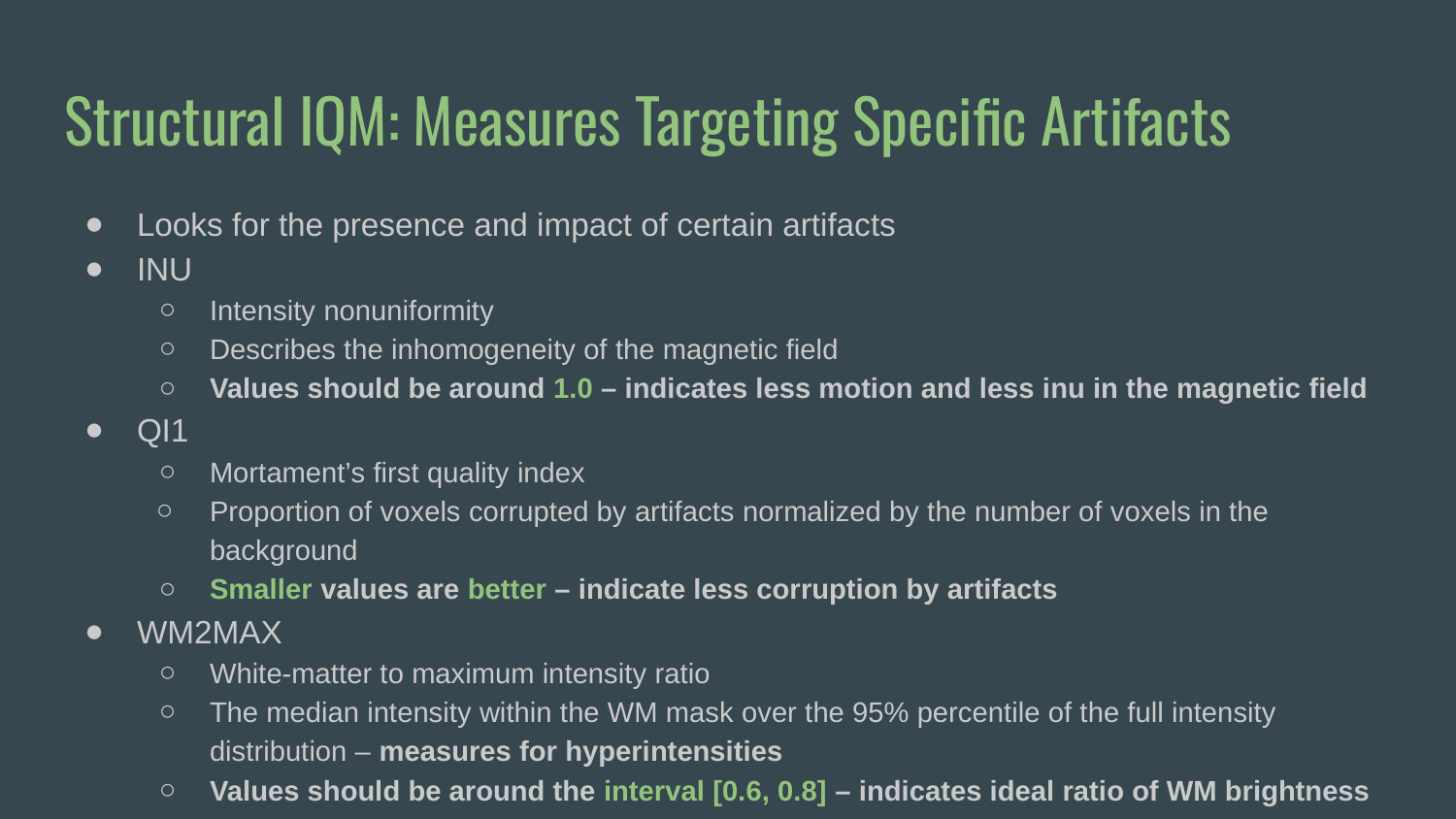

# Structural IQM: Measures Targeting Specific Artifacts
Looks for the presence and impact of certain artifacts
INU
Intensity nonuniformity
Describes the inhomogeneity of the magnetic field
Values should be around 1.0 – indicates less motion and less inu in the magnetic field
QI1
Mortament’s first quality index
Proportion of voxels corrupted by artifacts normalized by the number of voxels in the background
Smaller values are better – indicate less corruption by artifacts
WM2MAX
White-matter to maximum intensity ratio
The median intensity within the WM mask over the 95% percentile of the full intensity distribution – measures for hyperintensities
Values should be around the interval [0.6, 0.8] – indicates ideal ratio of WM brightness